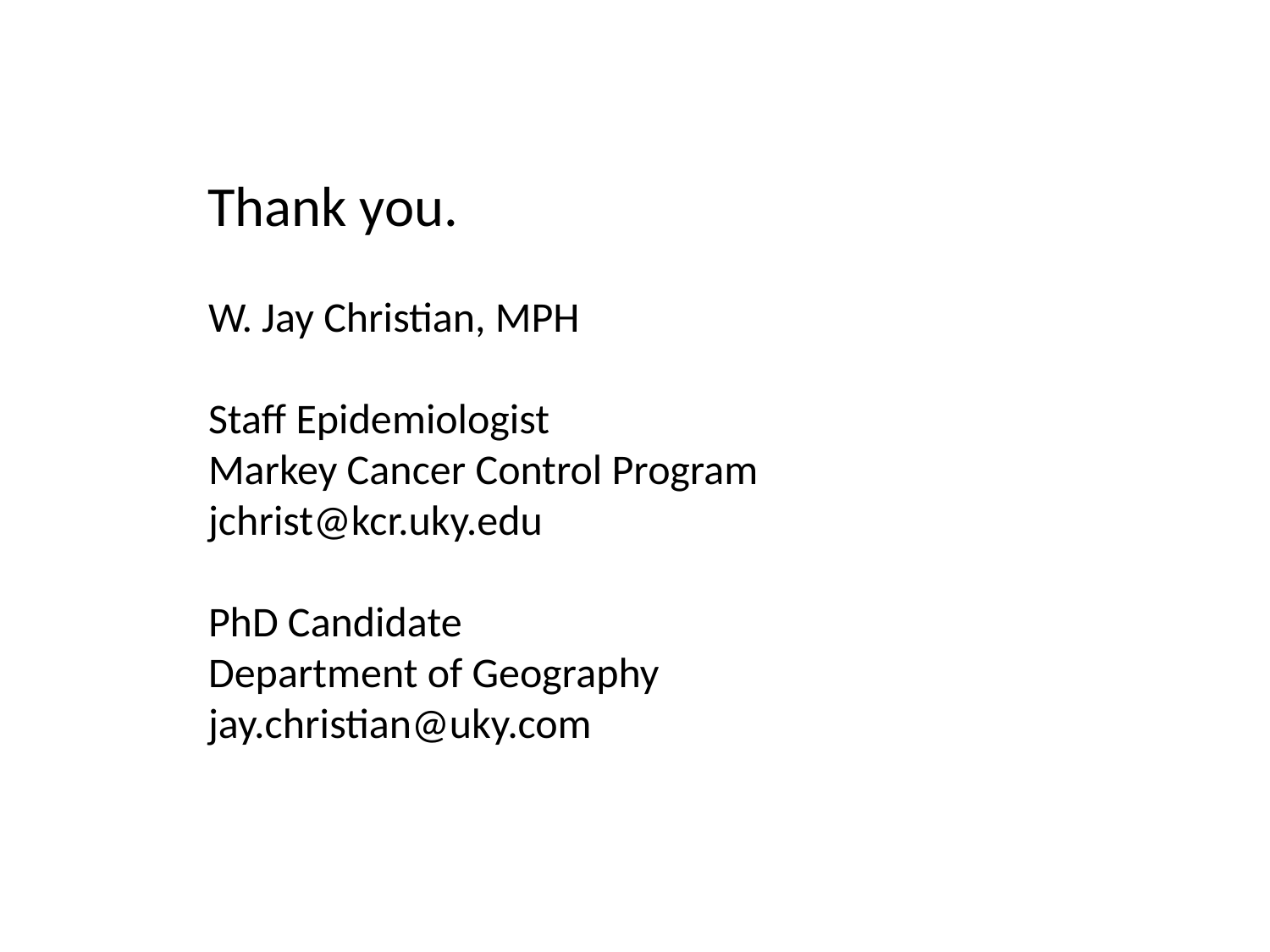

Thank you.
W. Jay Christian, MPH

Staff Epidemiologist
Markey Cancer Control Program
jchrist@kcr.uky.edu

PhD Candidate
Department of Geography
jay.christian@uky.com